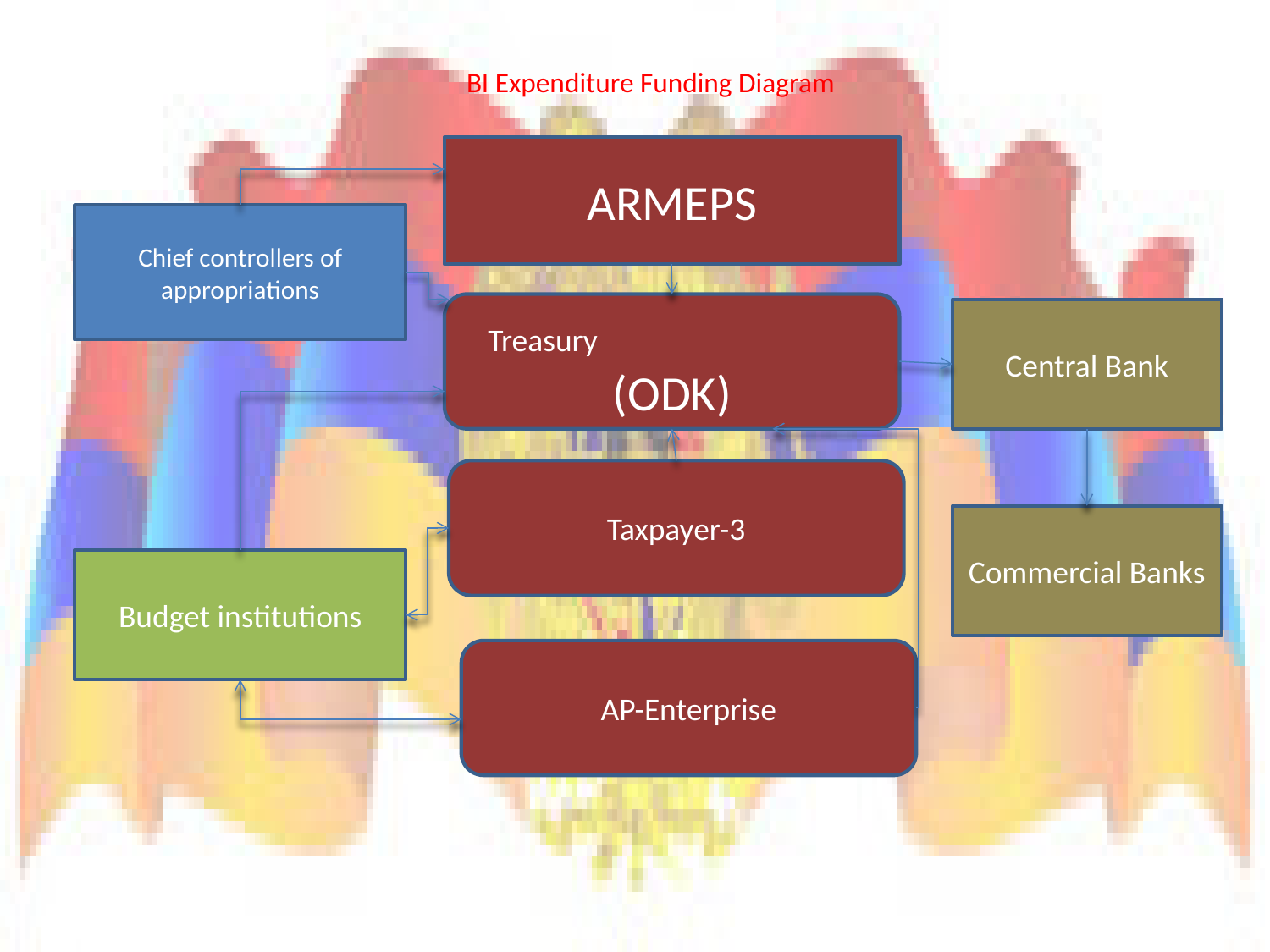

# BI Expenditure Funding Diagram
ARMEPS
Chief controllers of appropriations
Treasury                        (ODK)
Central Bank
Taxpayer-3
Commercial Banks
Budget institutions
AP-Enterprise